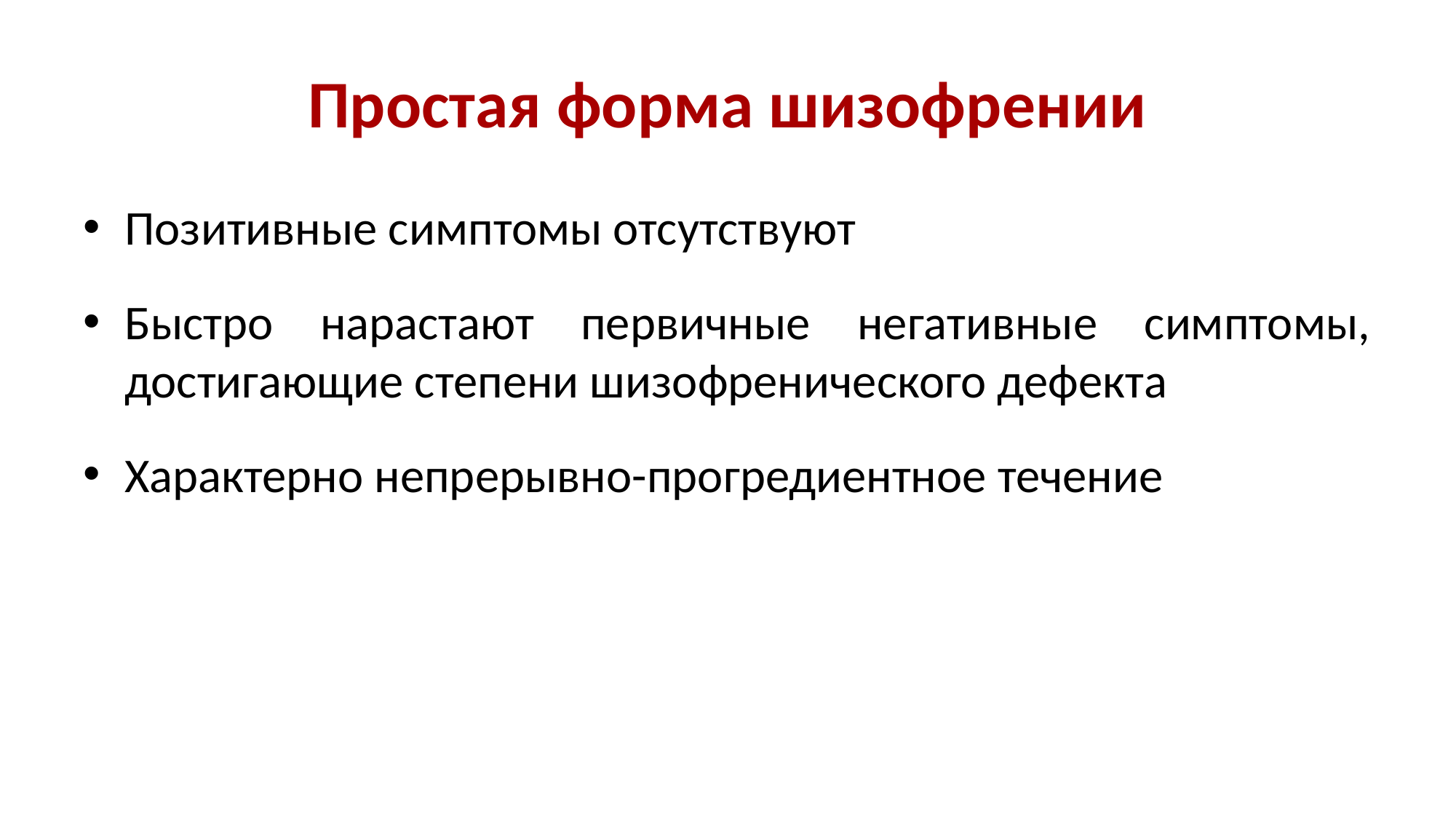

# Простая форма шизофрении
Позитивные симптомы отсутствуют
Быстро нарастают первичные негативные симптомы, достигающие степени шизофренического дефекта
Характерно непрерывно-прогредиентное течение